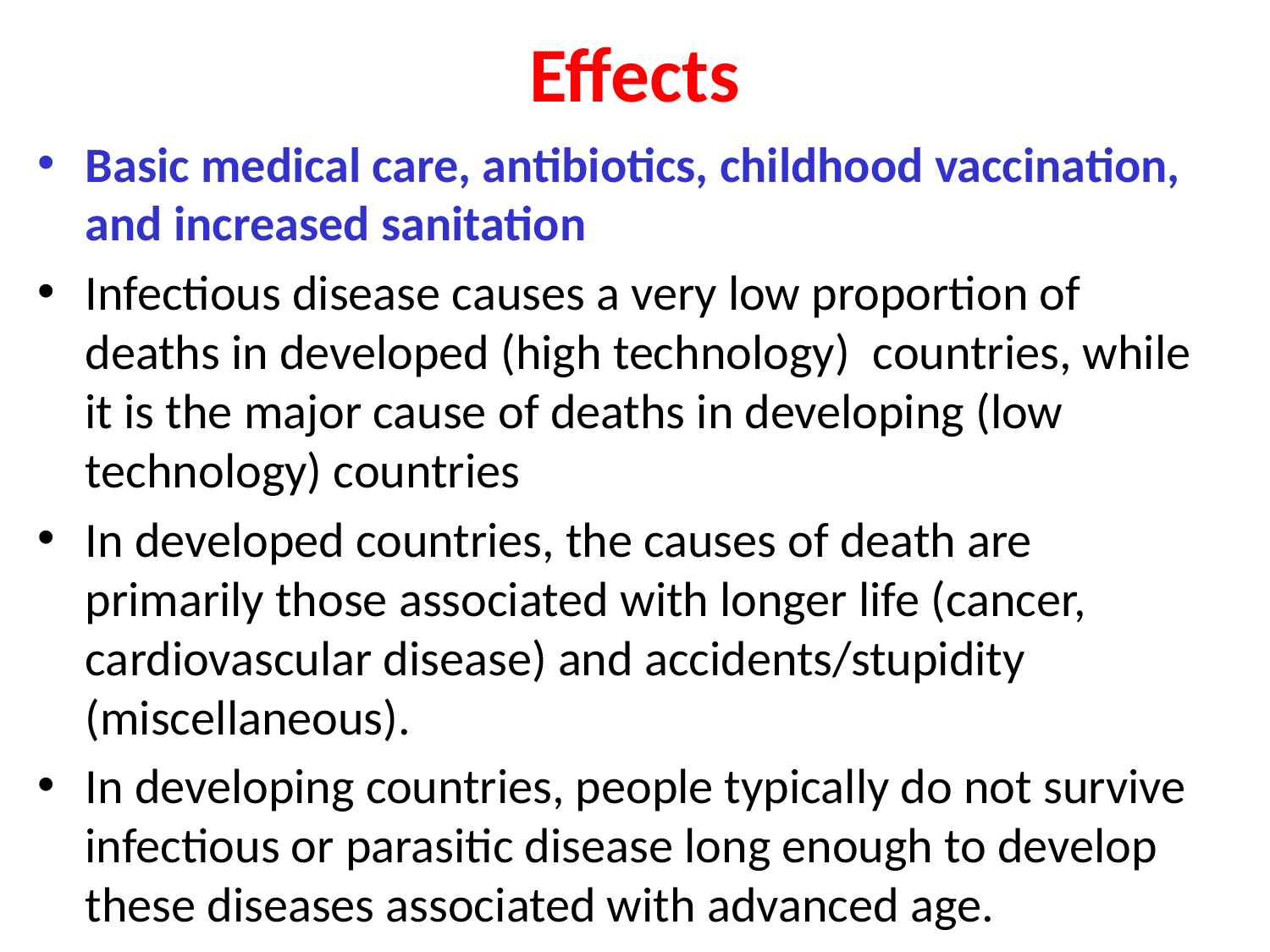

# Effects
Basic medical care, antibiotics, childhood vaccination, and increased sanitation
Infectious disease causes a very low proportion of deaths in developed (high technology)  countries, while it is the major cause of deaths in developing (low technology) countries
In developed countries, the causes of death are primarily those associated with longer life (cancer, cardiovascular disease) and accidents/stupidity (miscellaneous).
In developing countries, people typically do not survive infectious or parasitic disease long enough to develop these diseases associated with advanced age.